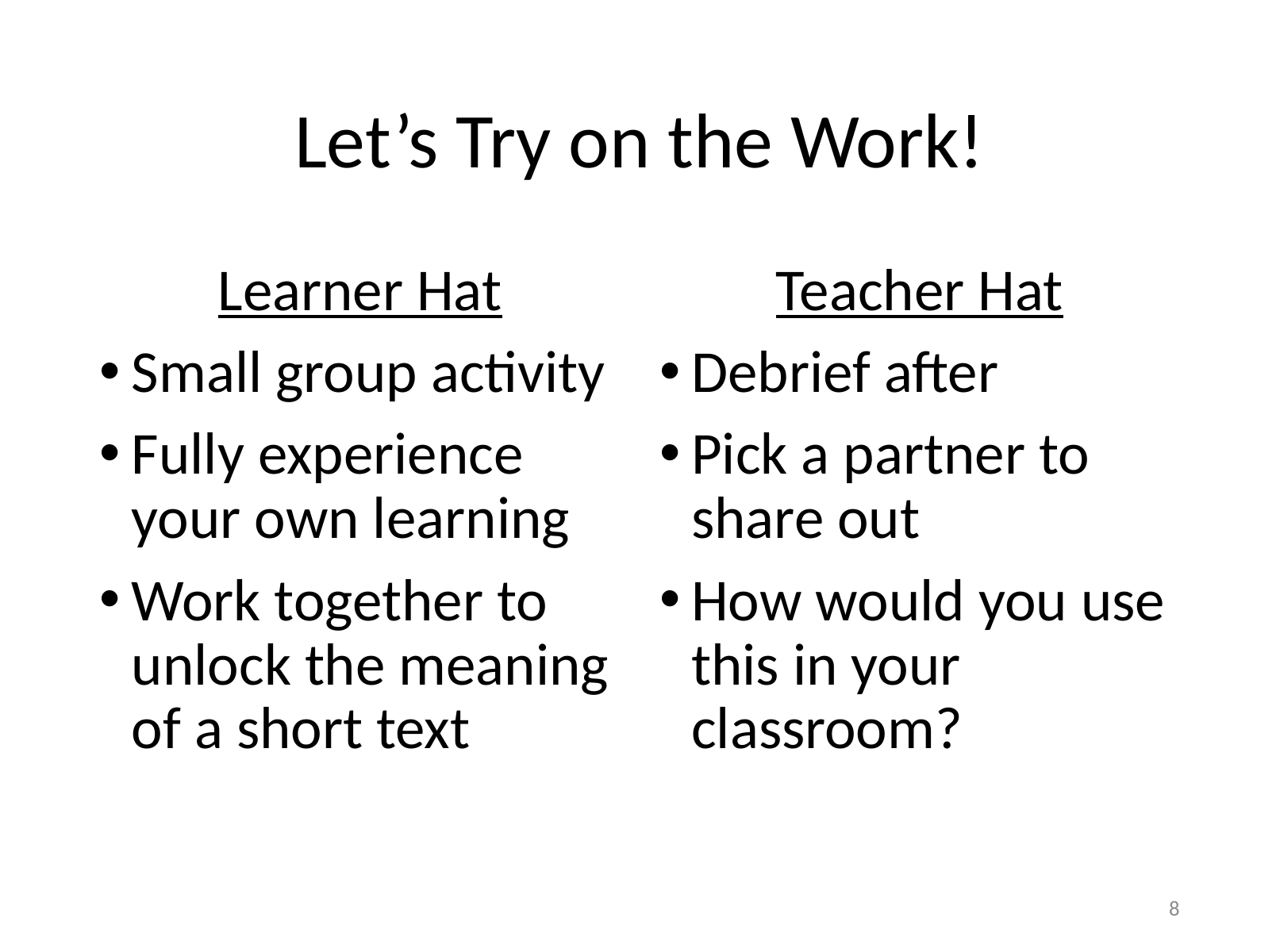

# Let’s Try on the Work!
Learner Hat
Small group activity
Fully experience your own learning
Work together to unlock the meaning of a short text

Teacher Hat
Debrief after
Pick a partner to share out
How would you use this in your classroom?

8